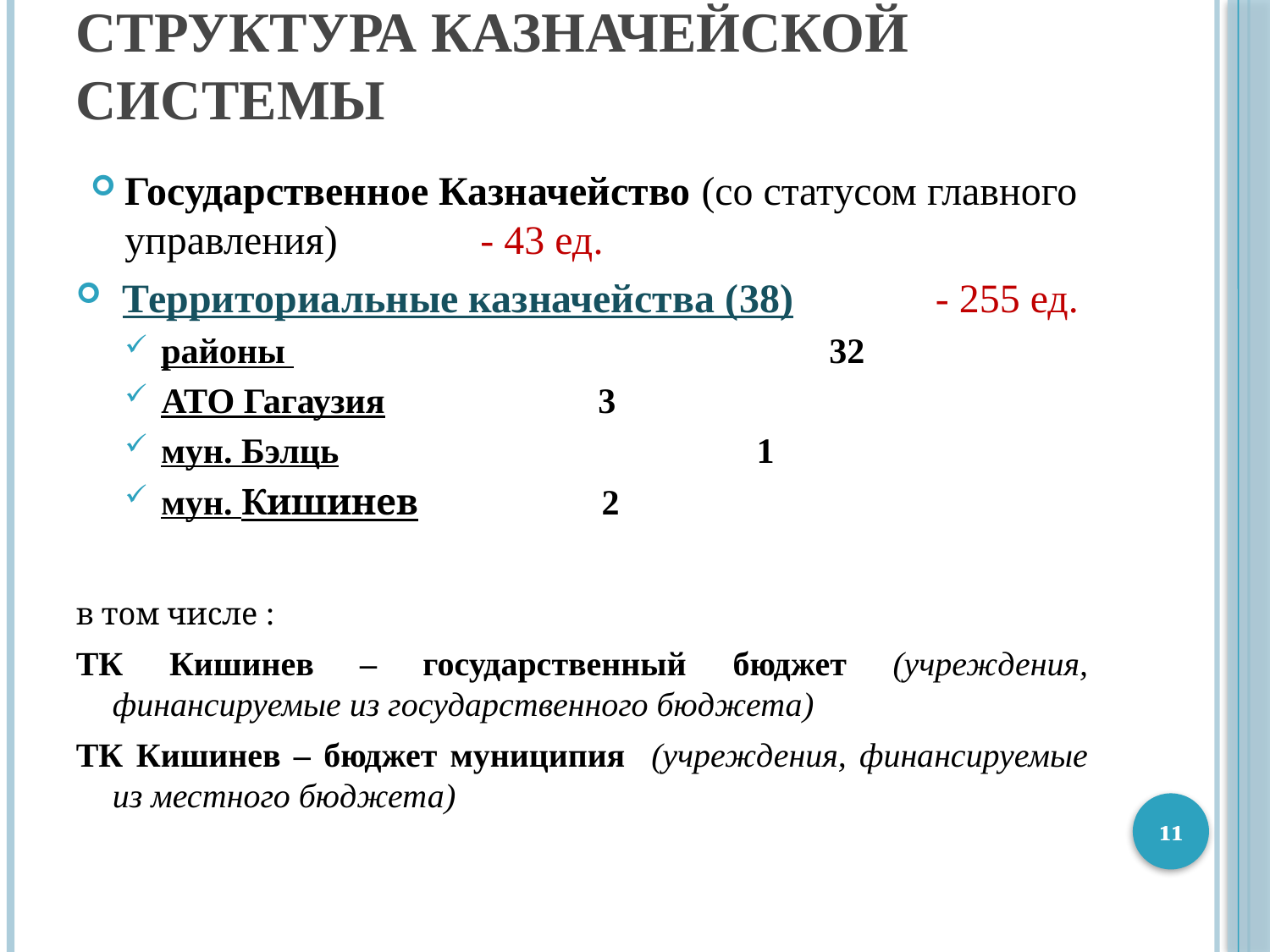

# Структура казначейской системы
Государственное Казначейство (со статусом главного управления)			           - 43 ед.
 Территориальные казначейства (38) 	         - 255 ед.
районы 	          	                                  32
АТО Гагаузия           		        3
мун. Бэлць                                               1
мун. Кишинев   		        2

в том числе :
ТК Кишинев – государственный бюджет (учреждения, финансируемые из государственного бюджета)
ТК Кишинев – бюджет муниципия  (учреждения, финансируемые из местного бюджета)

11